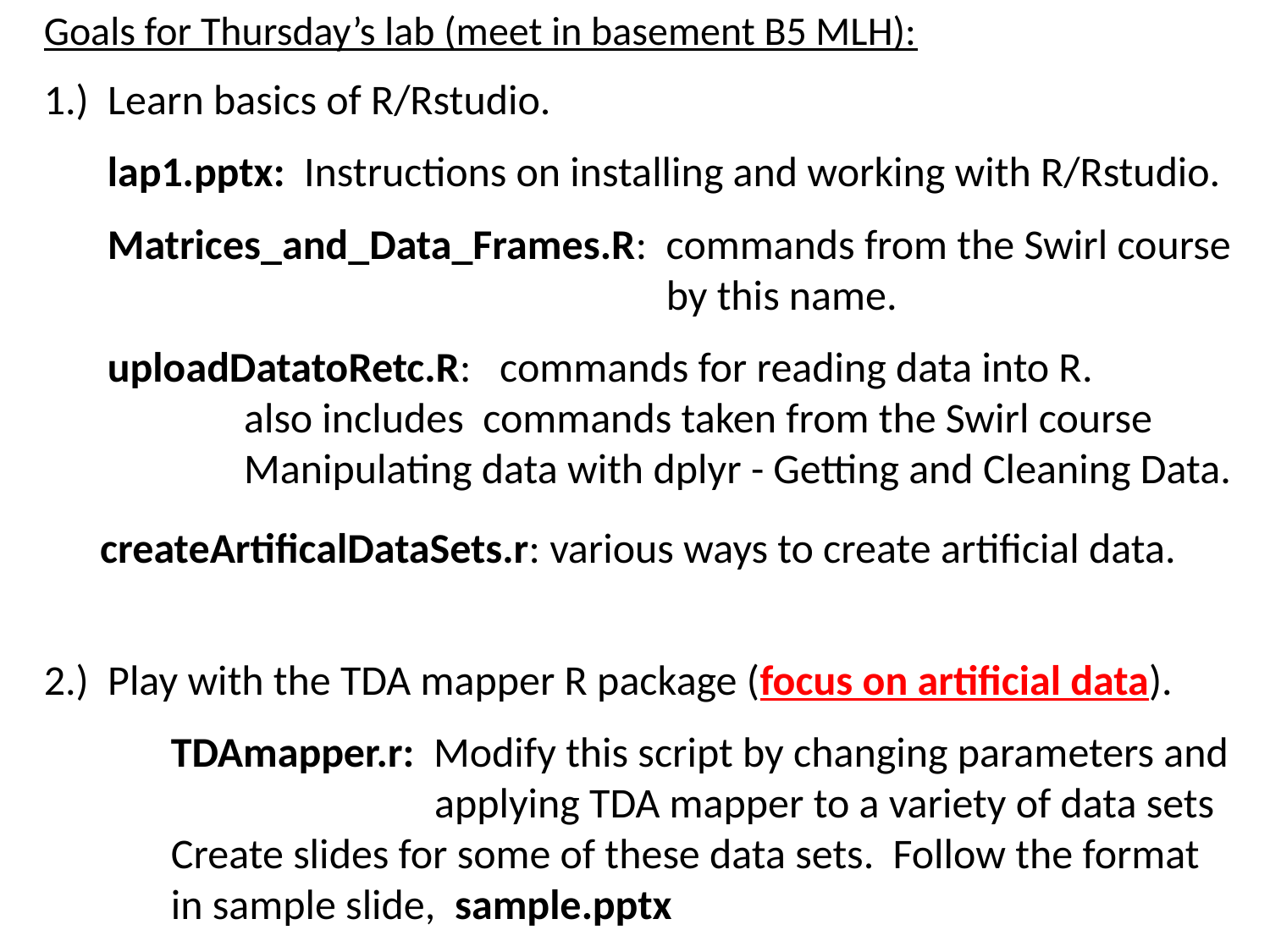

Goals for Thursday’s lab (meet in basement B5 MLH):

1.)  Learn basics of R/Rstudio.

lap1.pptx:  Instructions on installing and working with R/Rstudio.

Matrices_and_Data_Frames.R:  commands from the Swirl course
            by this name.

uploadDatatoRetc.R:   commands for reading data into R.
                     also includes  commands taken from the Swirl course
                     Manipulating data with dplyr - Getting and Cleaning Data.

     createArtificalDataSets.r: various ways to create artificial data.

2.)  Play with the TDA mapper R package (focus on artificial data).

	TDAmapper.r:  Modify this script by changing parameters and
 applying TDA mapper to a variety of data sets
Create slides for some of these data sets.  Follow the format in sample slide,  sample.pptx

3.)  Start draft of a poster on TDA mapper (Template Examples.pptx).  See also Making A Poster_0.pdf   both from ICRU)